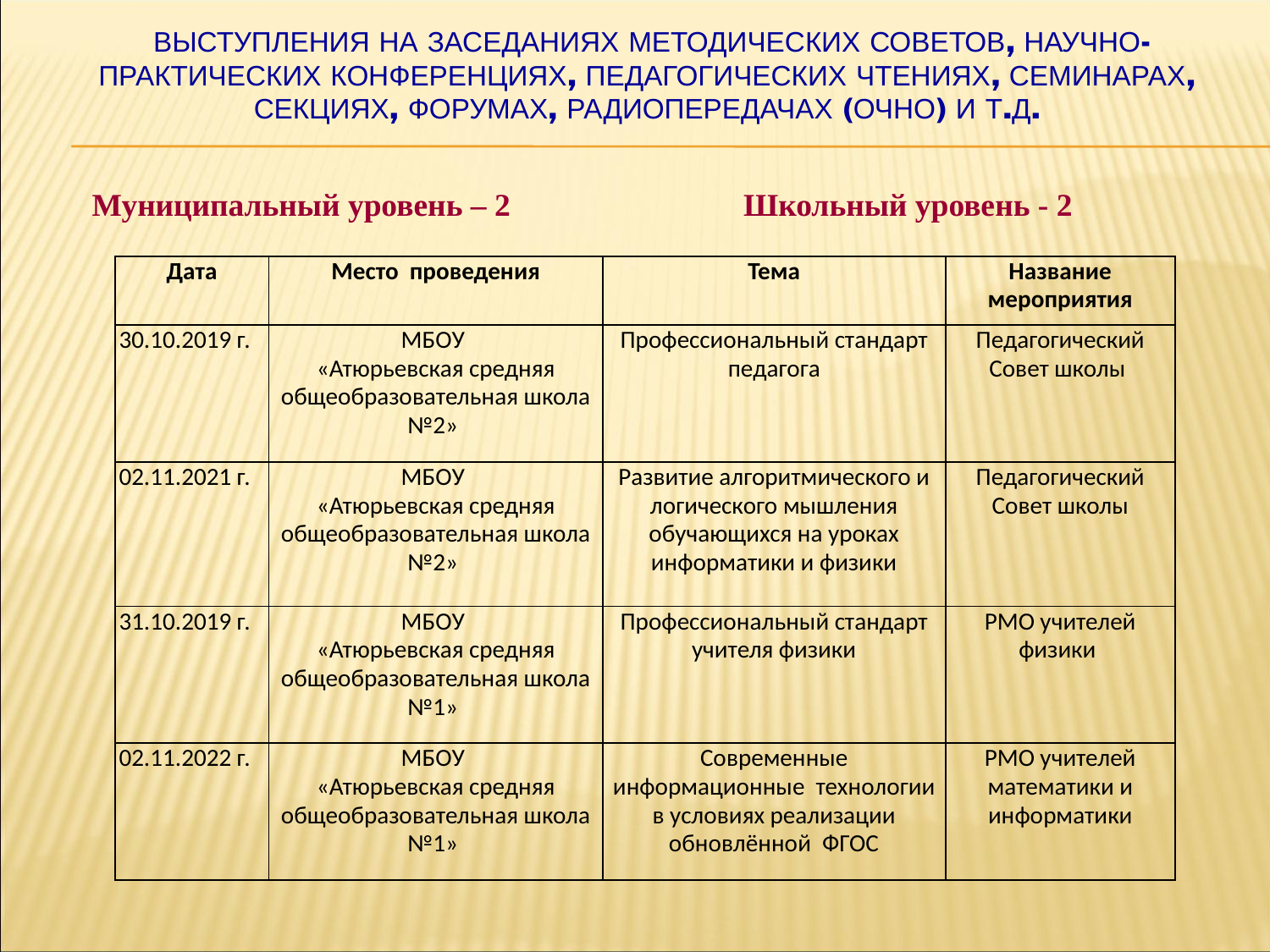

# Выступления на заседаниях методических советов, научно-практических конференциях, педагогических чтениях, семинарах, секциях, форумах, радиопередачах (очно) и т.д.
Муниципальный уровень – 2                             Школьный уровень - 2
| Дата | Место проведения | Тема | Название мероприятия |
| --- | --- | --- | --- |
| 30.10.2019 г. | МБОУ «Атюрьевская средняя общеобразовательная школа №2» | Профессиональный стандарт педагога | Педагогический Совет школы |
| 02.11.2021 г. | МБОУ «Атюрьевская средняя общеобразовательная школа №2» | Развитие алгоритмического и логического мышления обучающихся на уроках информатики и физики | Педагогический Совет школы |
| 31.10.2019 г. | МБОУ «Атюрьевская средняя общеобразовательная школа №1» | Профессиональный стандарт учителя физики | РМО учителей физики |
| 02.11.2022 г. | МБОУ «Атюрьевская средняя общеобразовательная школа №1» | Современные информационные технологии в условиях реализации обновлённой ФГОС | РМО учителей математики и информатики |